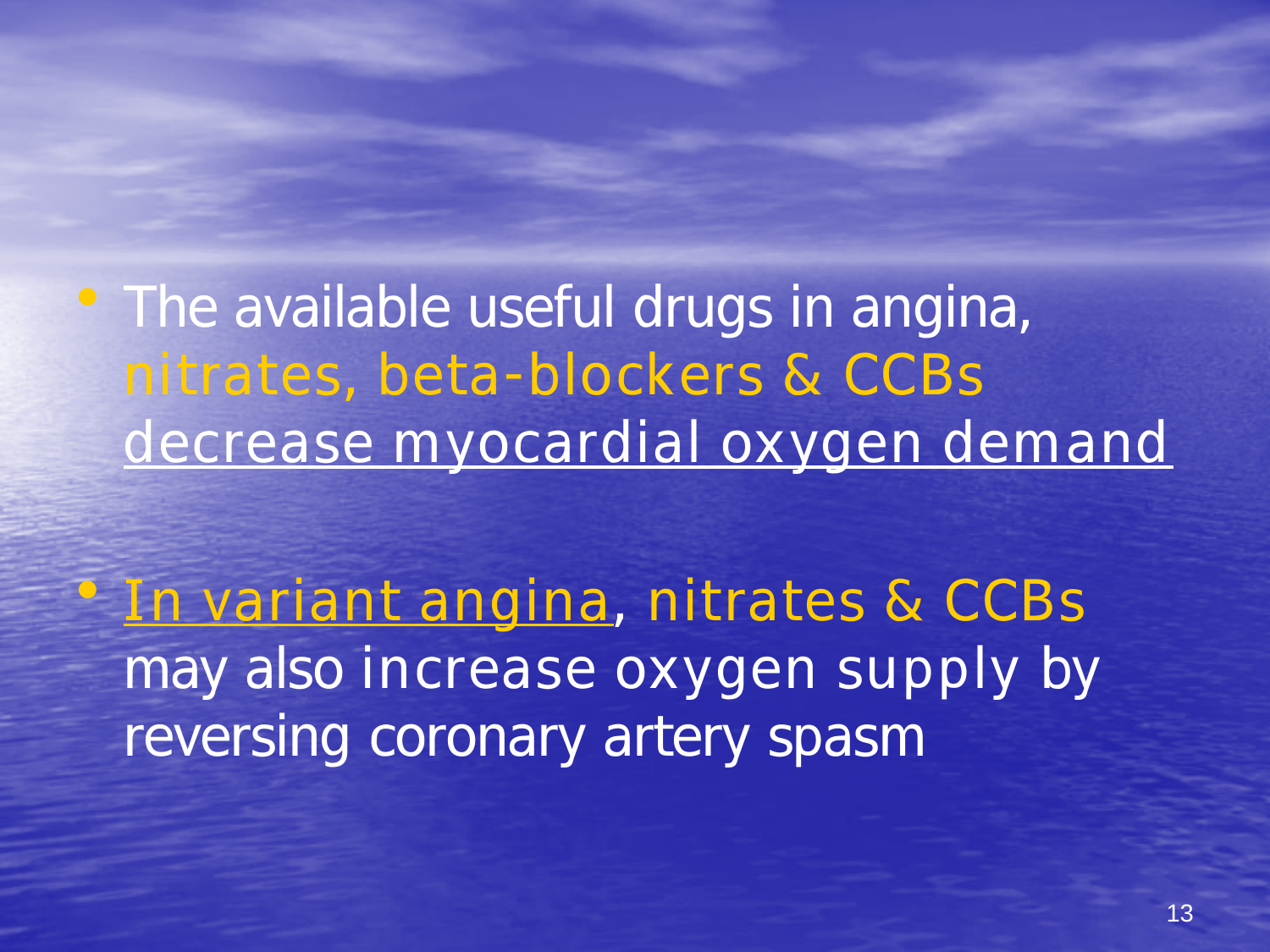

#
The available useful drugs in angina, nitrates, beta-blockers & CCBs decrease myocardial oxygen demand

In variant angina, nitrates & CCBs may also increase oxygen supply by reversing coronary artery spasm

13